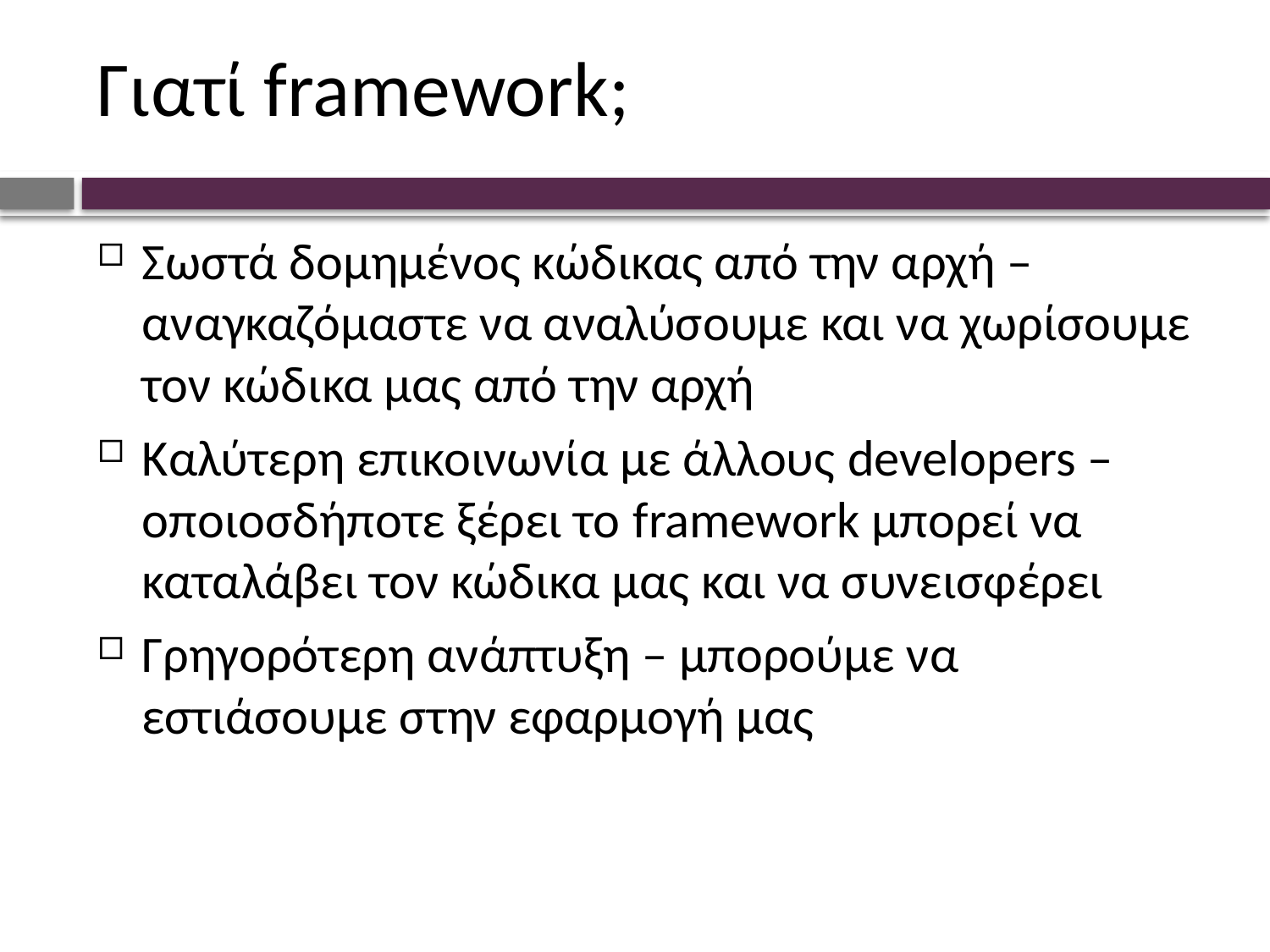

# Γιατί framework;
Σωστά δομημένος κώδικας από την αρχή – αναγκαζόμαστε να αναλύσουμε και να χωρίσουμε τον κώδικα μας από την αρχή
Καλύτερη επικοινωνία με άλλους developers – οποιοσδήποτε ξέρει το framework μπορεί να καταλάβει τον κώδικα μας και να συνεισφέρει
Γρηγορότερη ανάπτυξη – μπορούμε να εστιάσουμε στην εφαρμογή μας